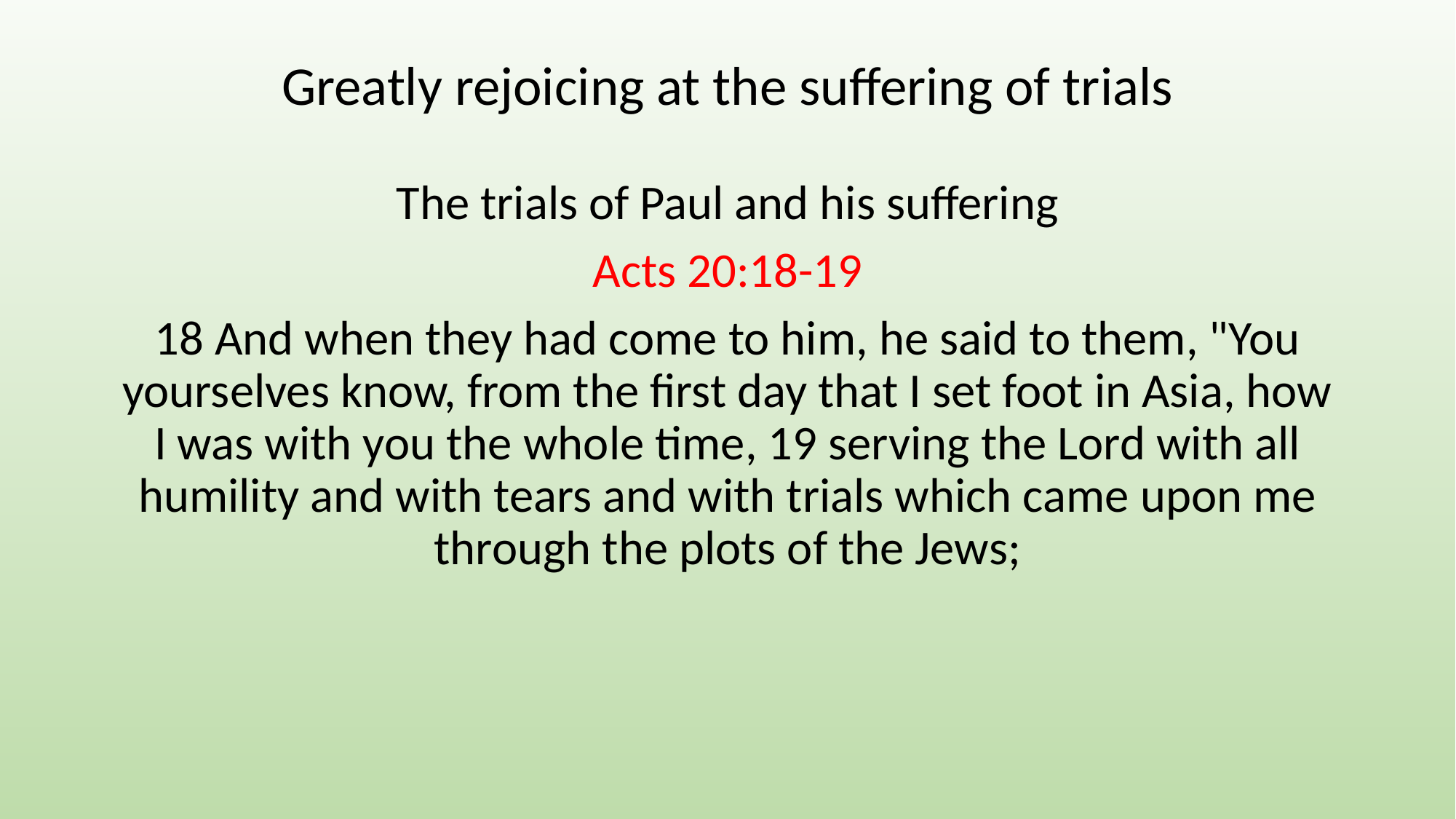

# Greatly rejoicing at the suffering of trials
The trials of Paul and his suffering
Acts 20:18-19
18 And when they had come to him, he said to them, "You yourselves know, from the first day that I set foot in Asia, how I was with you the whole time, 19 serving the Lord with all humility and with tears and with trials which came upon me through the plots of the Jews;